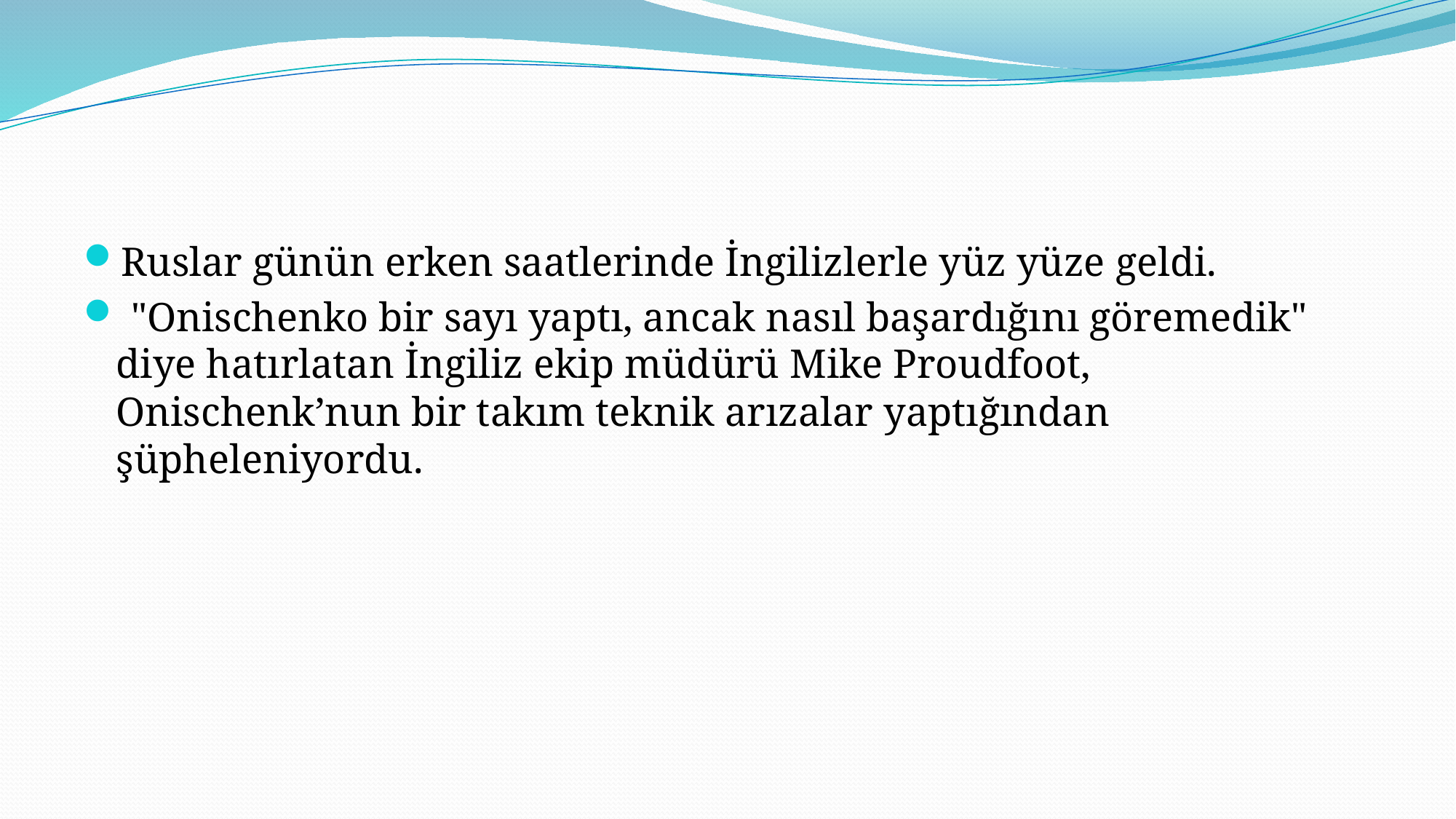

#
Ruslar günün erken saatlerinde İngilizlerle yüz yüze geldi.
 "Onischenko bir sayı yaptı, ancak nasıl başardığını göremedik" diye hatırlatan İngiliz ekip müdürü Mike Proudfoot, Onischenk’nun bir takım teknik arızalar yaptığından şüpheleniyordu.